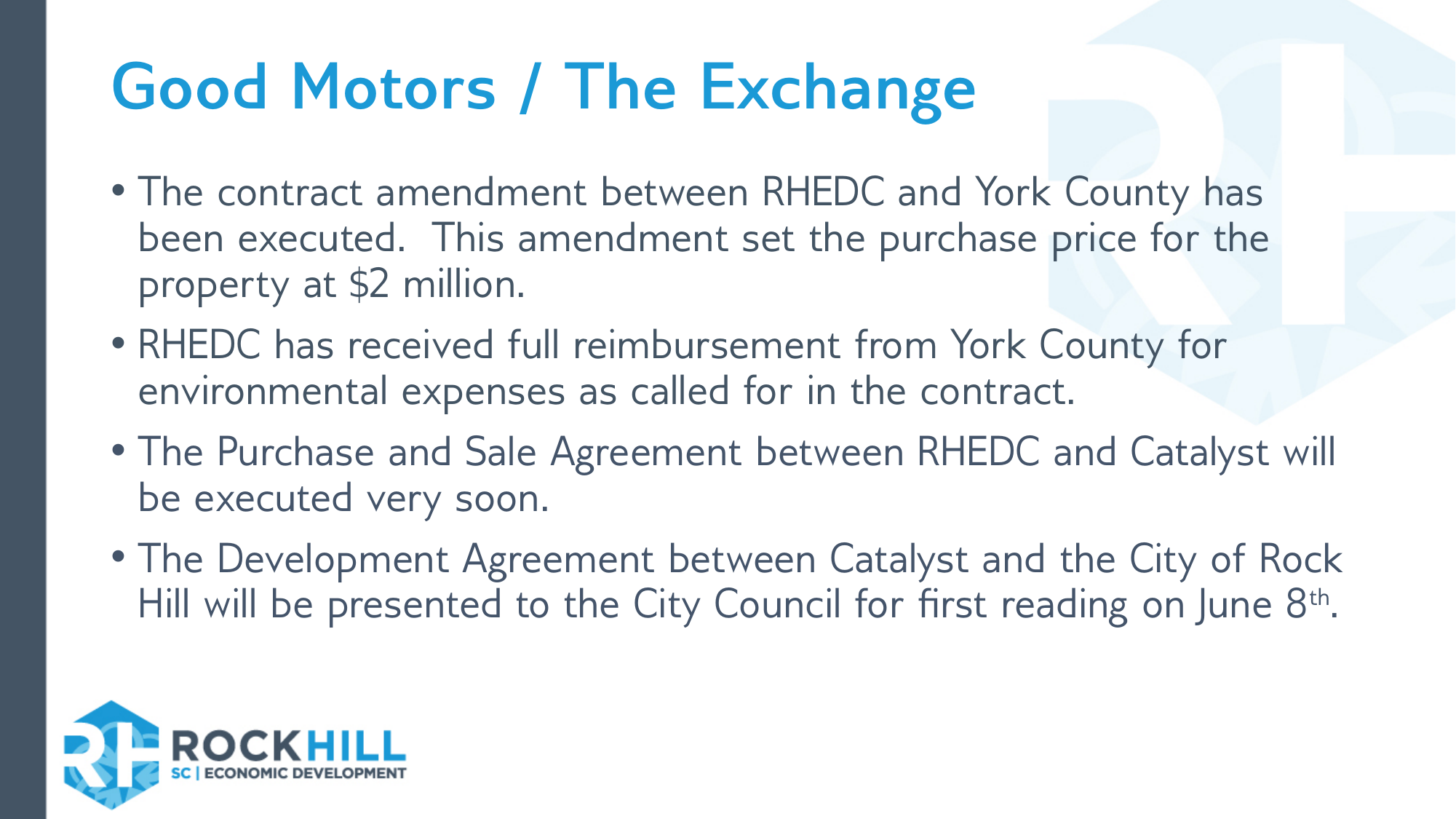

# Good Motors / The Exchange
The contract amendment between RHEDC and York County has been executed.  This amendment set the purchase price for the property at $2 million.
RHEDC has received full reimbursement from York County for environmental expenses as called for in the contract.
The Purchase and Sale Agreement between RHEDC and Catalyst will be executed very soon.
The Development Agreement between Catalyst and the City of Rock Hill will be presented to the City Council for first reading on June 8th.